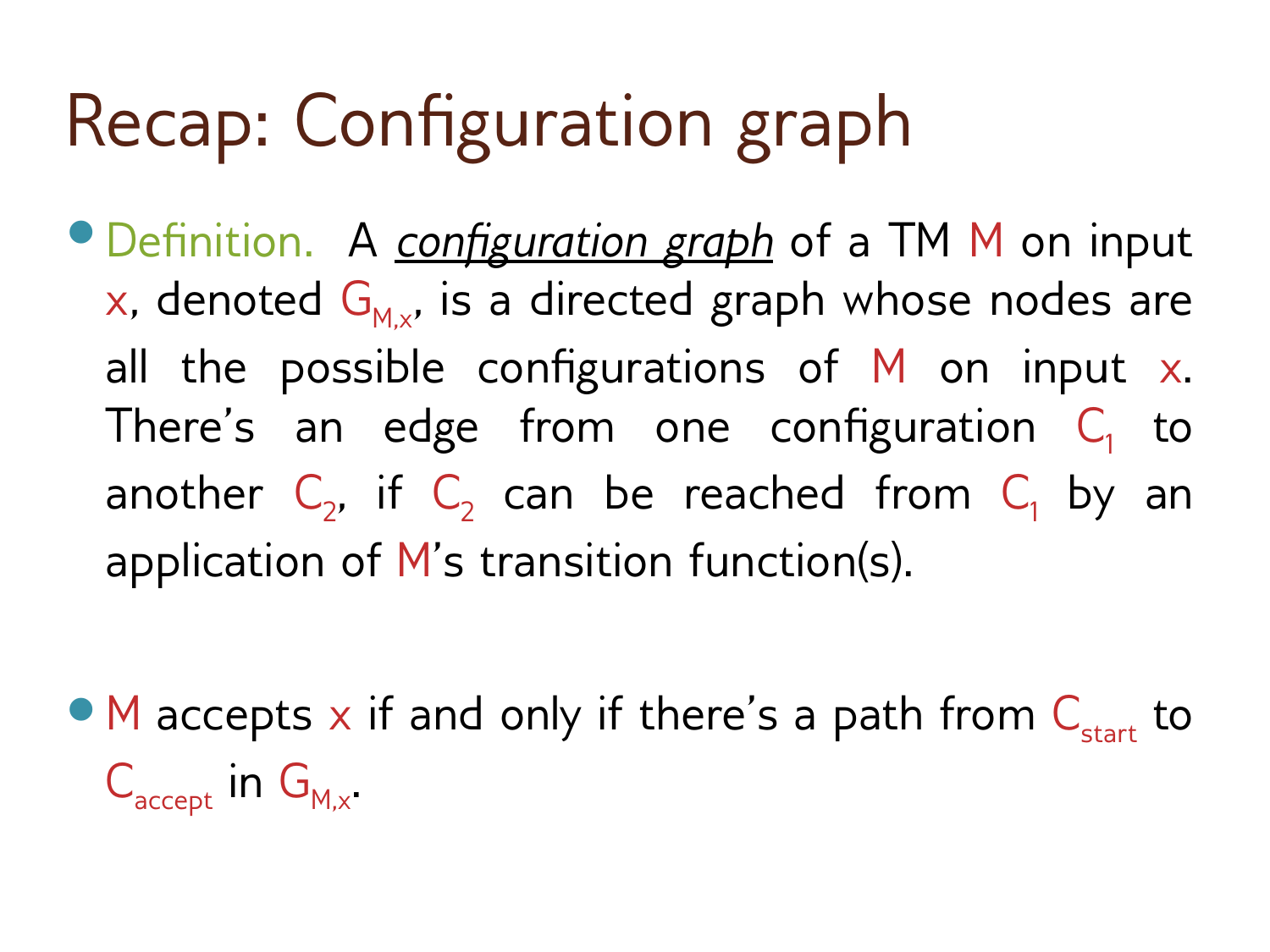

# Recap: Configuration graph
Definition.  A configuration graph of a TM M on input x, denoted GM,x, is a directed graph whose nodes are all the possible configurations of M on input x. There’s an edge from one configuration C1 to another C2, if C2 can be reached from C1 by an application of M’s transition function(s).

M accepts x if and only if there’s a path from Cstart to Caccept in GM,x.